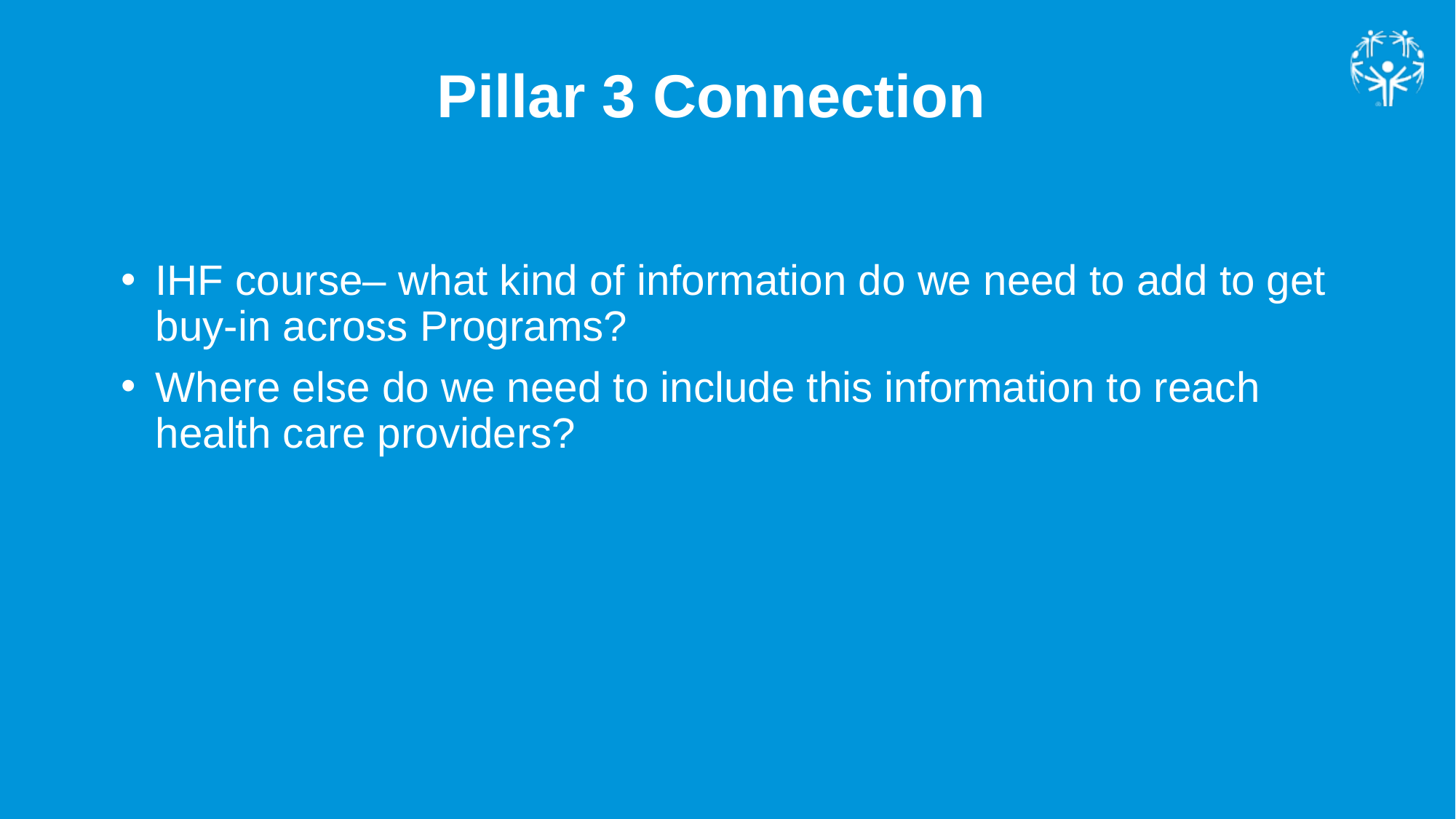

# Pillar 3 Connection
IHF course– what kind of information do we need to add to get buy-in across Programs?
Where else do we need to include this information to reach health care providers?